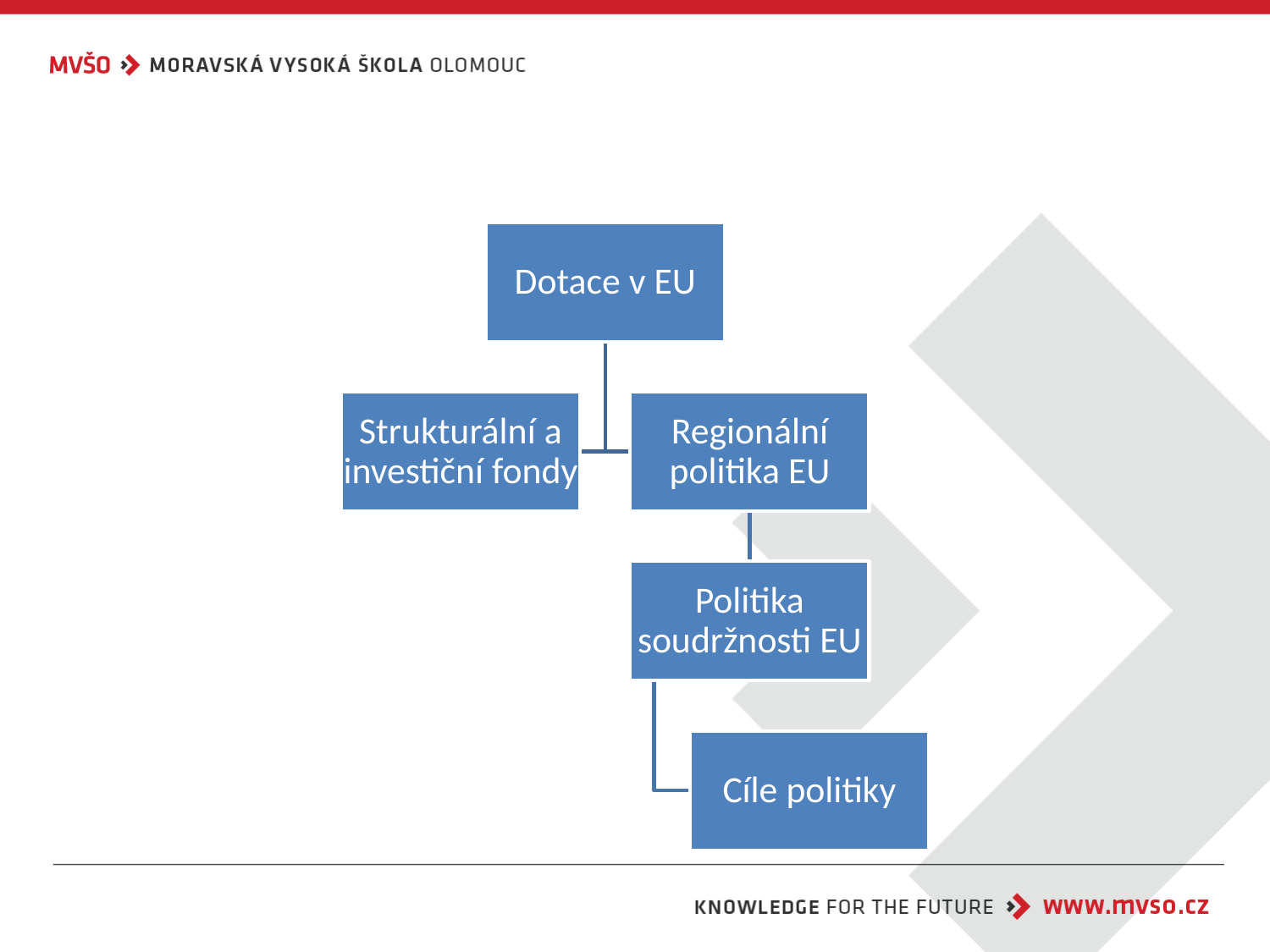

#
Dotace v EU
Strukturální a investiční fondy
Regionální politika EU
Politika soudržnosti EU
Cíle politiky